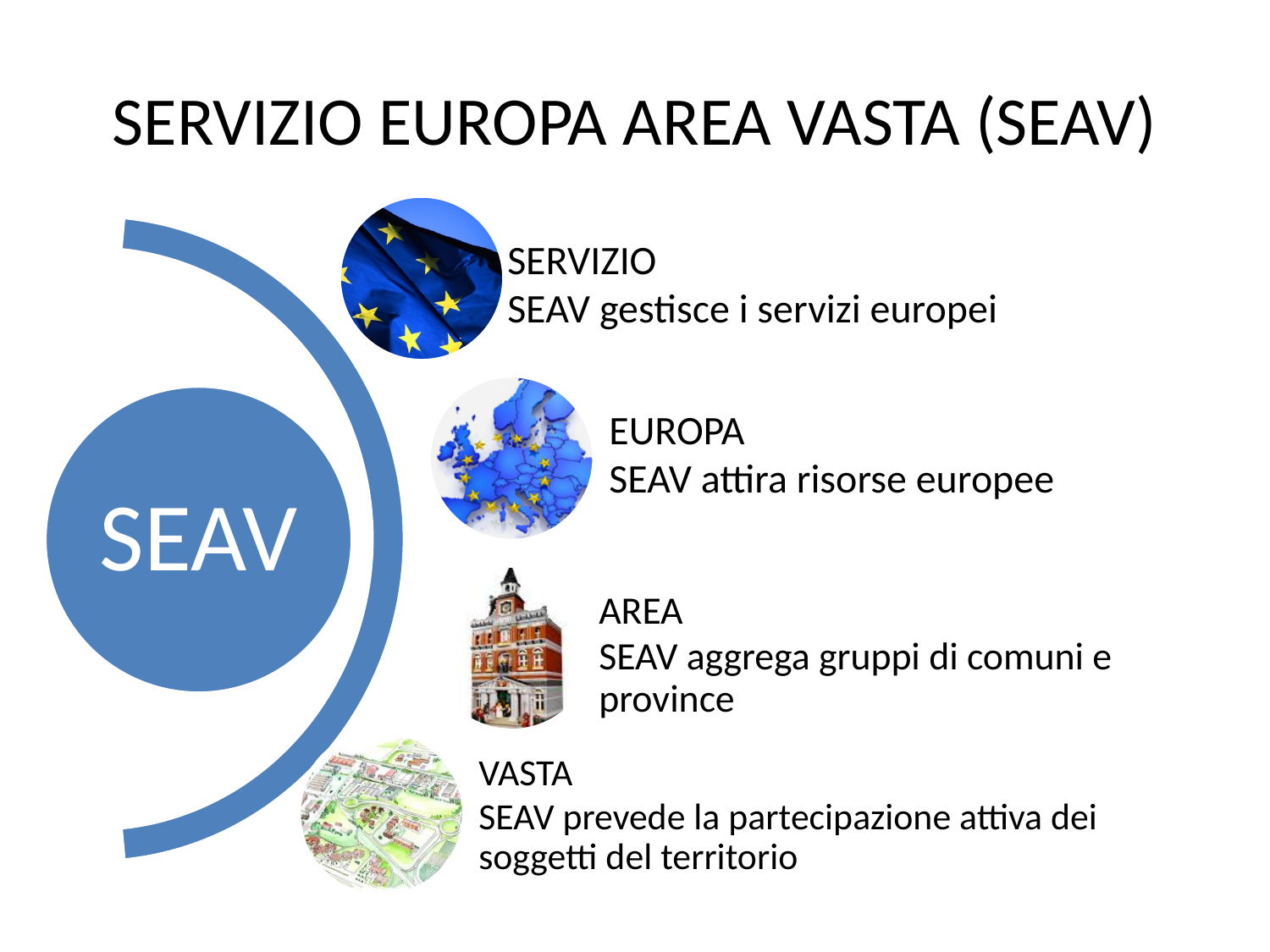

# SERVIZIO EUROPA AREA VASTA (SEAV)
SEAV
SERVIZIO
SEAV gestisce i servizi europei
EUROPA
SEAV attira risorse europee
AREA
SEAV aggrega gruppi di comuni e province
VASTA
SEAV prevede la partecipazione attiva dei soggetti del territorio